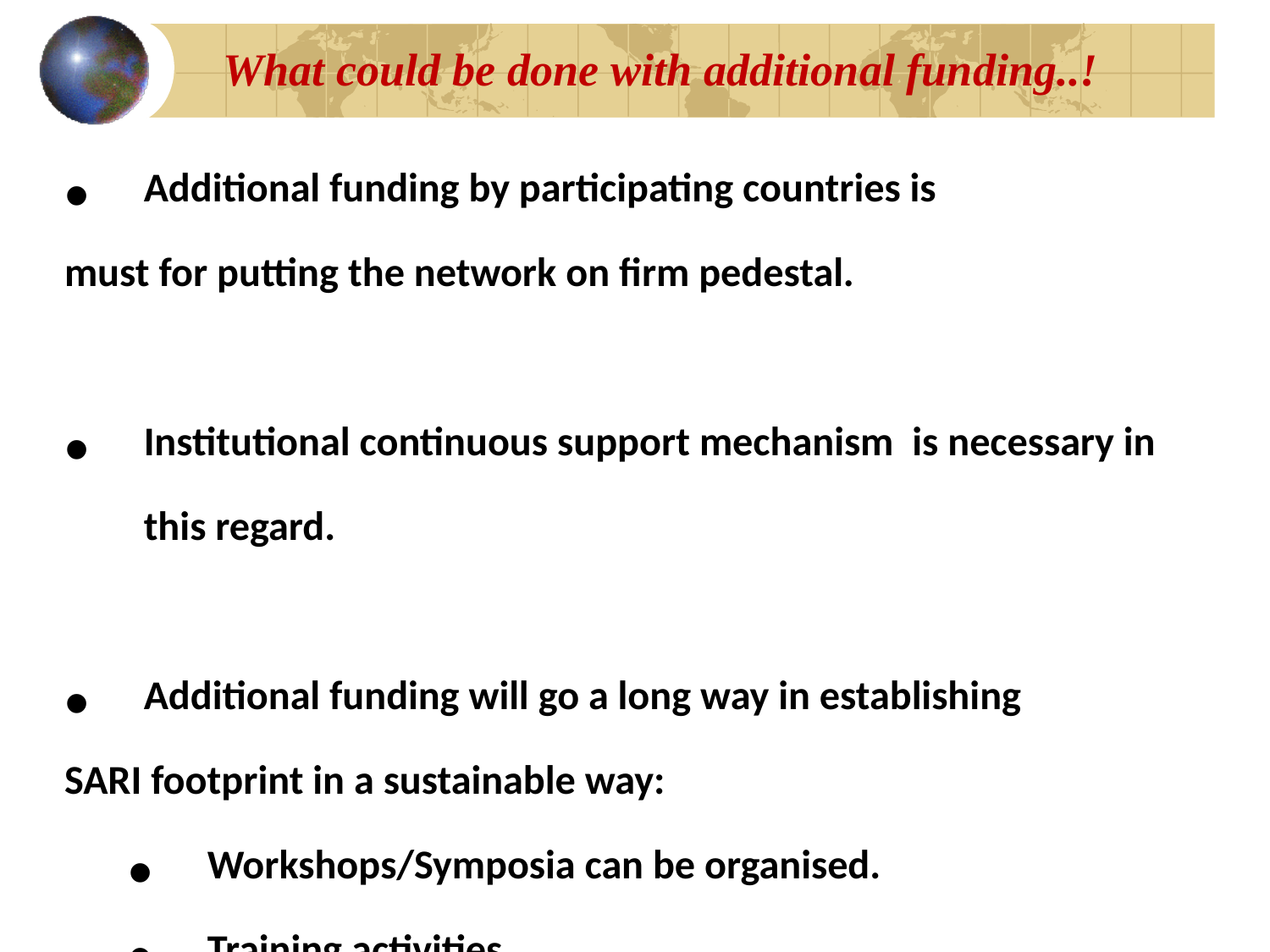

# What could be done with additional funding..!
Additional funding by participating countries is
must for putting the network on firm pedestal.

Institutional continuous support mechanism  is necessary in this regard.

Additional funding will go a long way in establishing
SARI footprint in a sustainable way:
Workshops/Symposia can be organised.
Training activities
Evaluation of different algorithms, testing and validation and sharing  regional science expertise
Better flow of knowledge and information among partner countries/researchers.